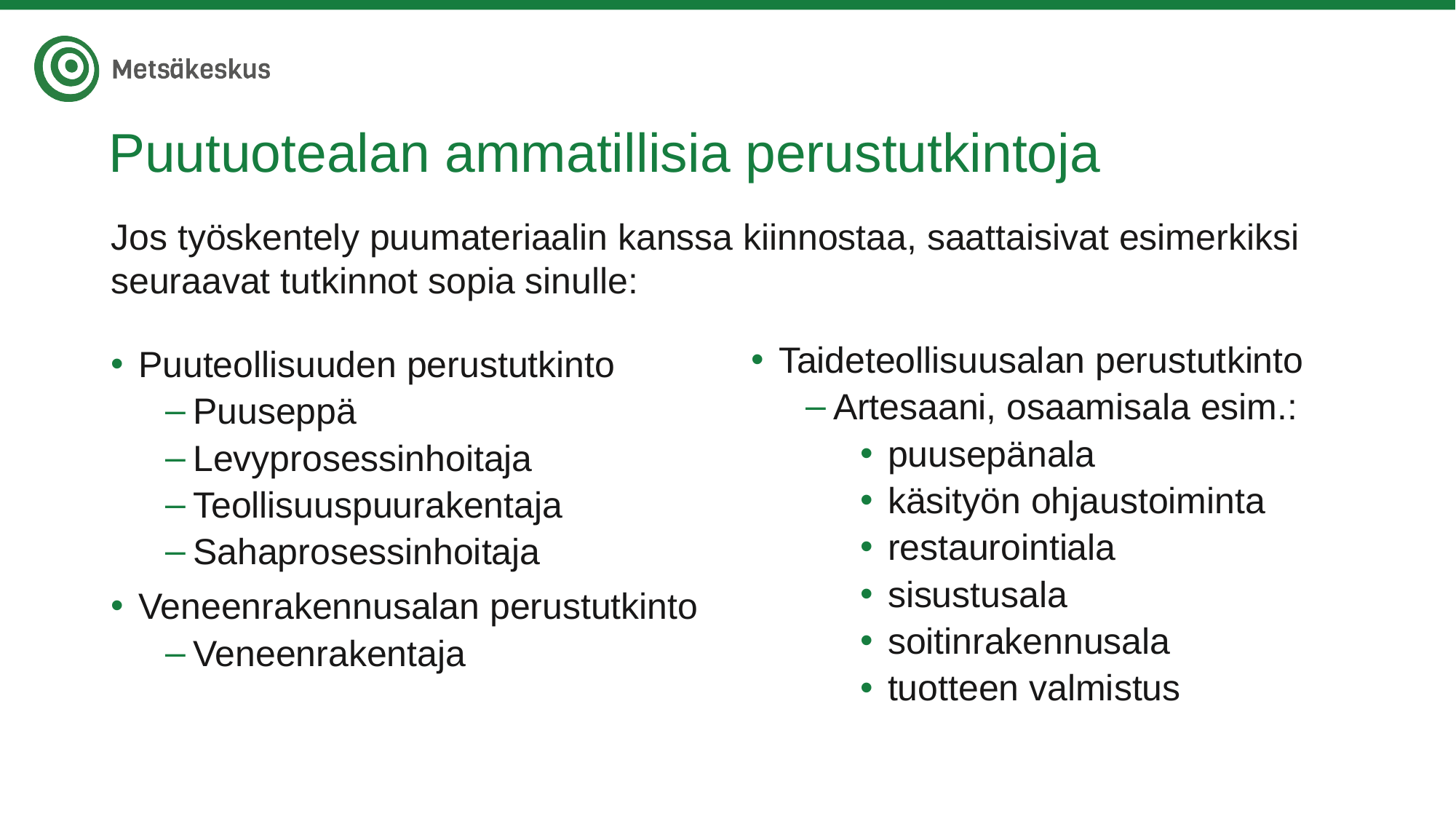

# Puutuotealan ammatillisia perustutkintoja
Jos työskentely puumateriaalin kanssa kiinnostaa, saattaisivat esimerkiksi seuraavat tutkinnot sopia sinulle:

Puuteollisuuden perustutkinto
Puuseppä
Levyprosessinhoitaja
Teollisuuspuurakentaja
Sahaprosessinhoitaja
Veneenrakennusalan perustutkinto
Veneenrakentaja

Taideteollisuusalan perustutkinto
Artesaani, osaamisala esim.:
puusepänala
käsityön ohjaustoiminta
restaurointiala
sisustusala
soitinrakennusala
tuotteen valmistus